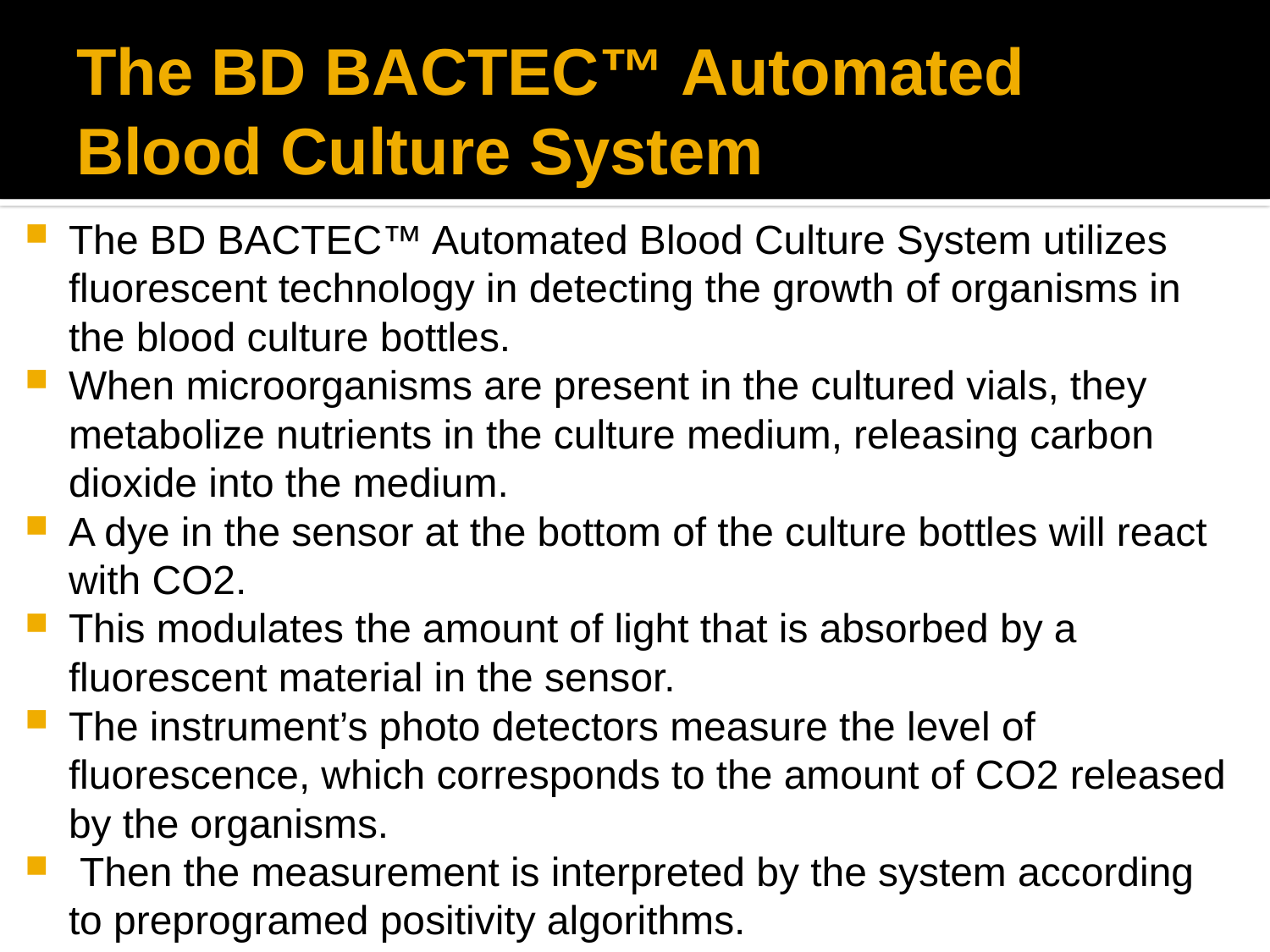

# The BD BACTEC™ Automated Blood Culture System
The BD BACTEC™ Automated Blood Culture System utilizes fluorescent technology in detecting the growth of organisms in the blood culture bottles.
When microorganisms are present in the cultured vials, they metabolize nutrients in the culture medium, releasing carbon dioxide into the medium.
A dye in the sensor at the bottom of the culture bottles will react with CO2.
This modulates the amount of light that is absorbed by a fluorescent material in the sensor.
The instrument’s photo detectors measure the level of fluorescence, which corresponds to the amount of CO2 released by the organisms.
 Then the measurement is interpreted by the system according to preprogramed positivity algorithms.